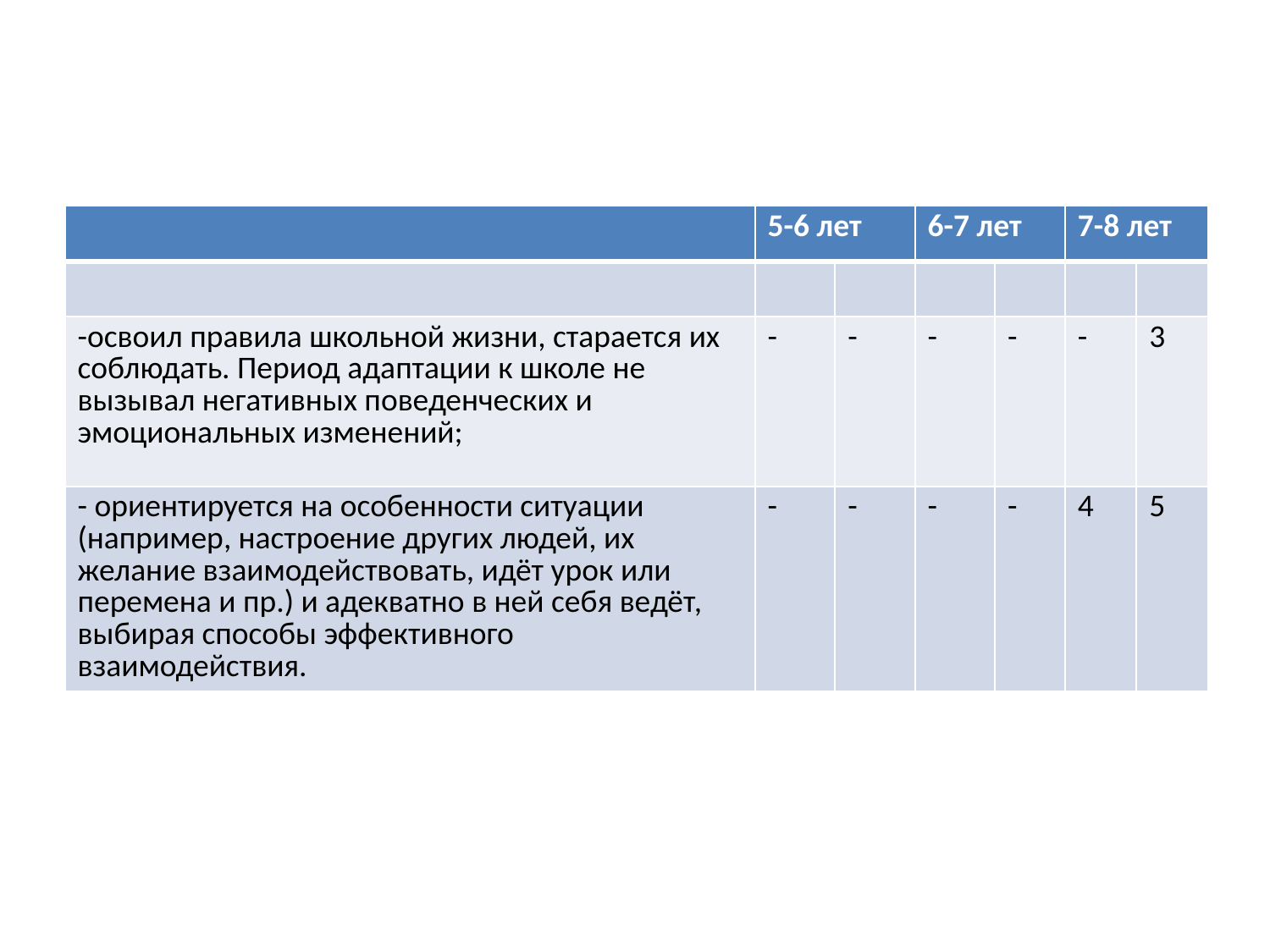

#
|  | 5-6 лет |  | 6-7 лет |  | 7-8 лет |  |
| --- | --- | --- | --- | --- | --- | --- |
|  |  |  |  |  |  |  |
| -освоил правила школьной жизни, старается их соблюдать. Период адаптации к школе не вызывал негативных поведенческих и эмоциональных изменений; | - | - | - | - | - | 3 |
| - ориентируется на особенности ситуации (например, настроение других людей, их желание взаимодействовать, идёт урок или перемена и пр.) и адекватно в ней себя ведёт, выбирая способы эффективного взаимодействия. | - | - | - | - | 4 | 5 |